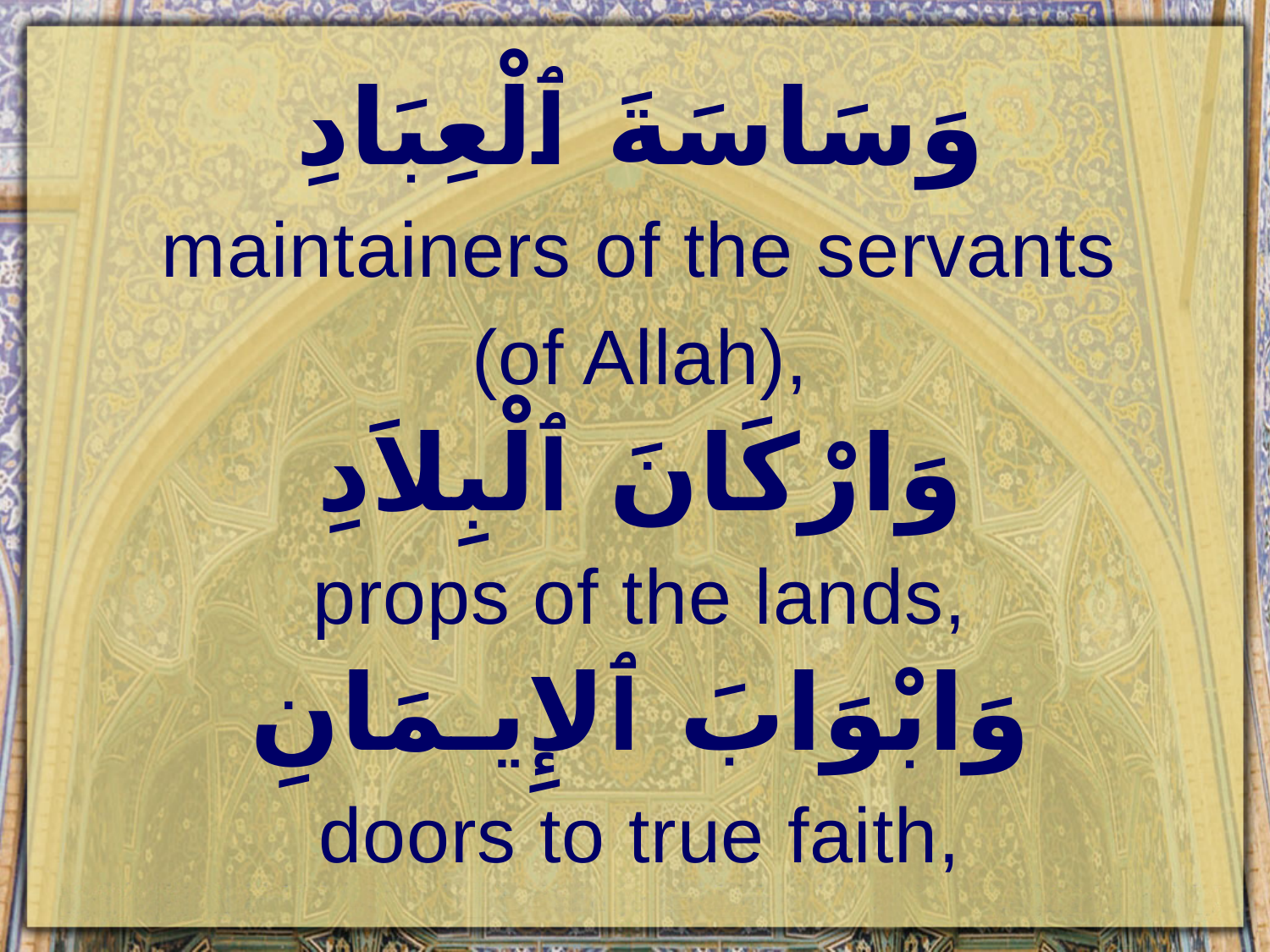

وَسَاسَةَ ٱلْعِبَادِ
maintainers of the servants (of Allah),
وَارْكَانَ ٱلْبِلاَدِ
props of the lands,
وَابْوَابَ ٱلإِيـمَانِ
doors to true faith,